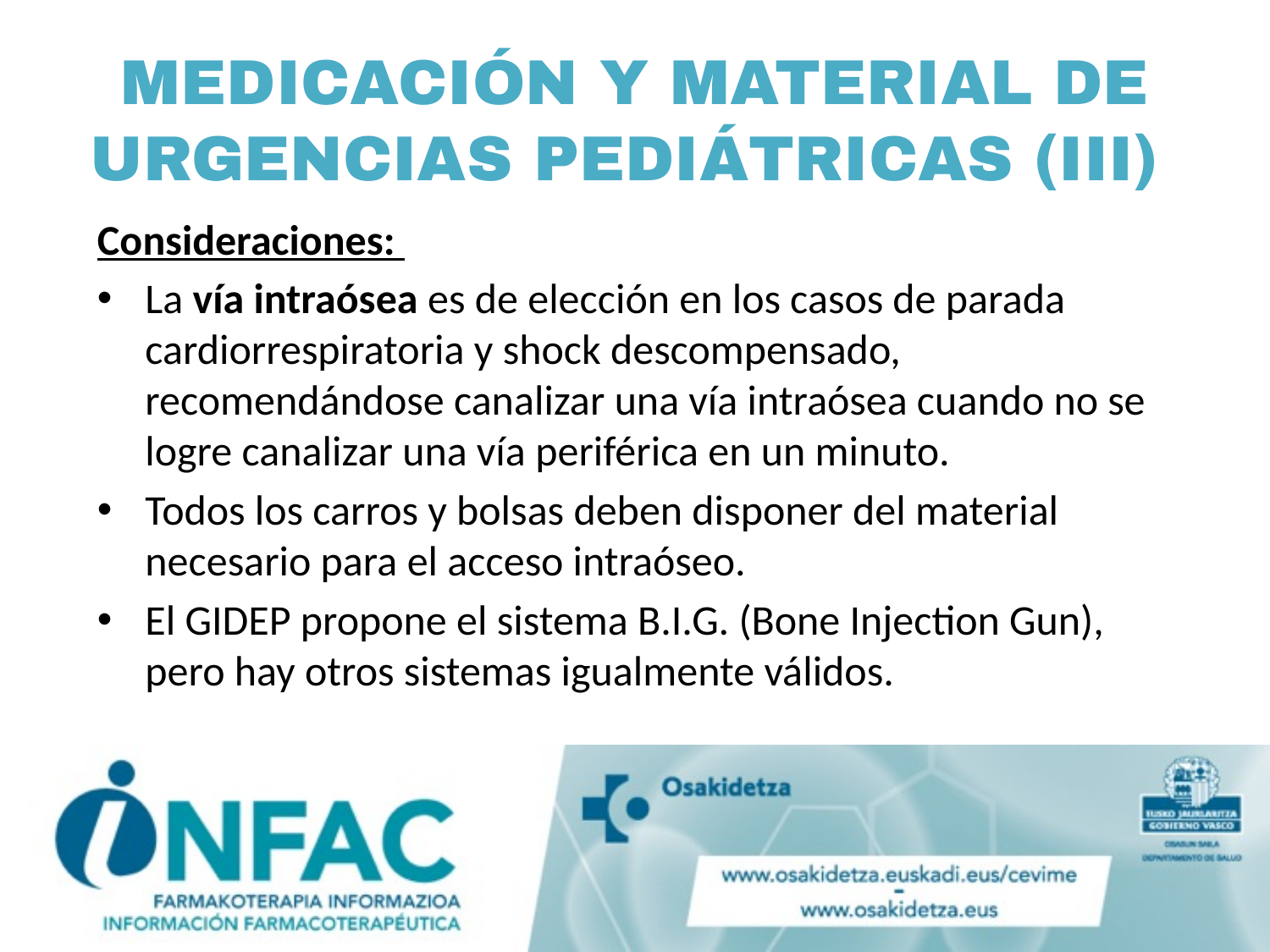

# MEDICACIÓN Y MATERIAL DE URGENCIAS PEDIÁTRICAS (III)
Consideraciones:
La vía intraósea es de elección en los casos de parada cardiorrespiratoria y shock descompensado, recomendándose canalizar una vía intraósea cuando no se logre canalizar una vía periférica en un minuto.
Todos los carros y bolsas deben disponer del material necesario para el acceso intraóseo.
El GIDEP propone el sistema B.I.G. (Bone Injection Gun), pero hay otros sistemas igualmente válidos.